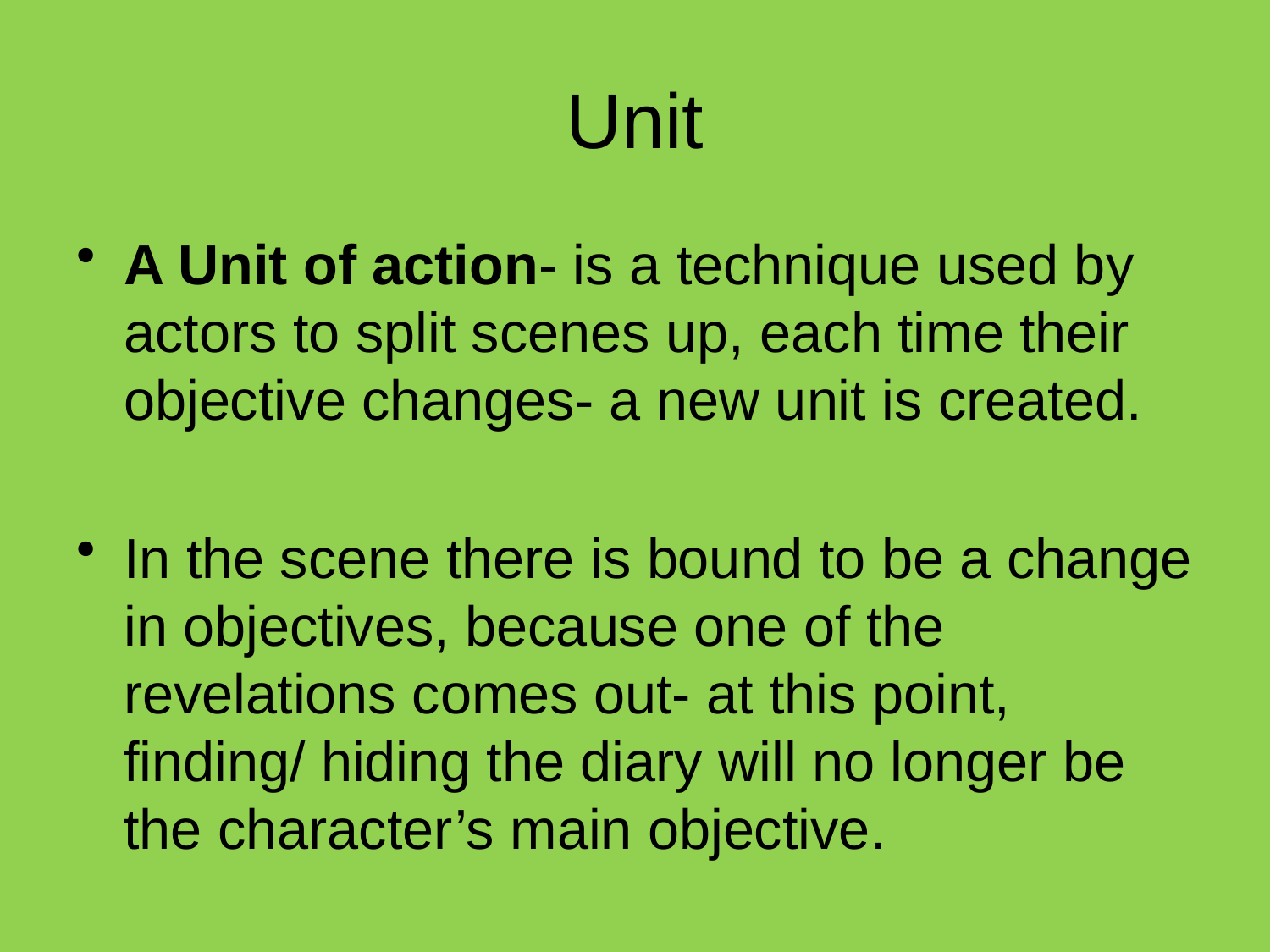

# Unit
A Unit of action- is a technique used by actors to split scenes up, each time their objective changes- a new unit is created.

In the scene there is bound to be a change in objectives, because one of the revelations comes out- at this point, finding/ hiding the diary will no longer be the character’s main objective.